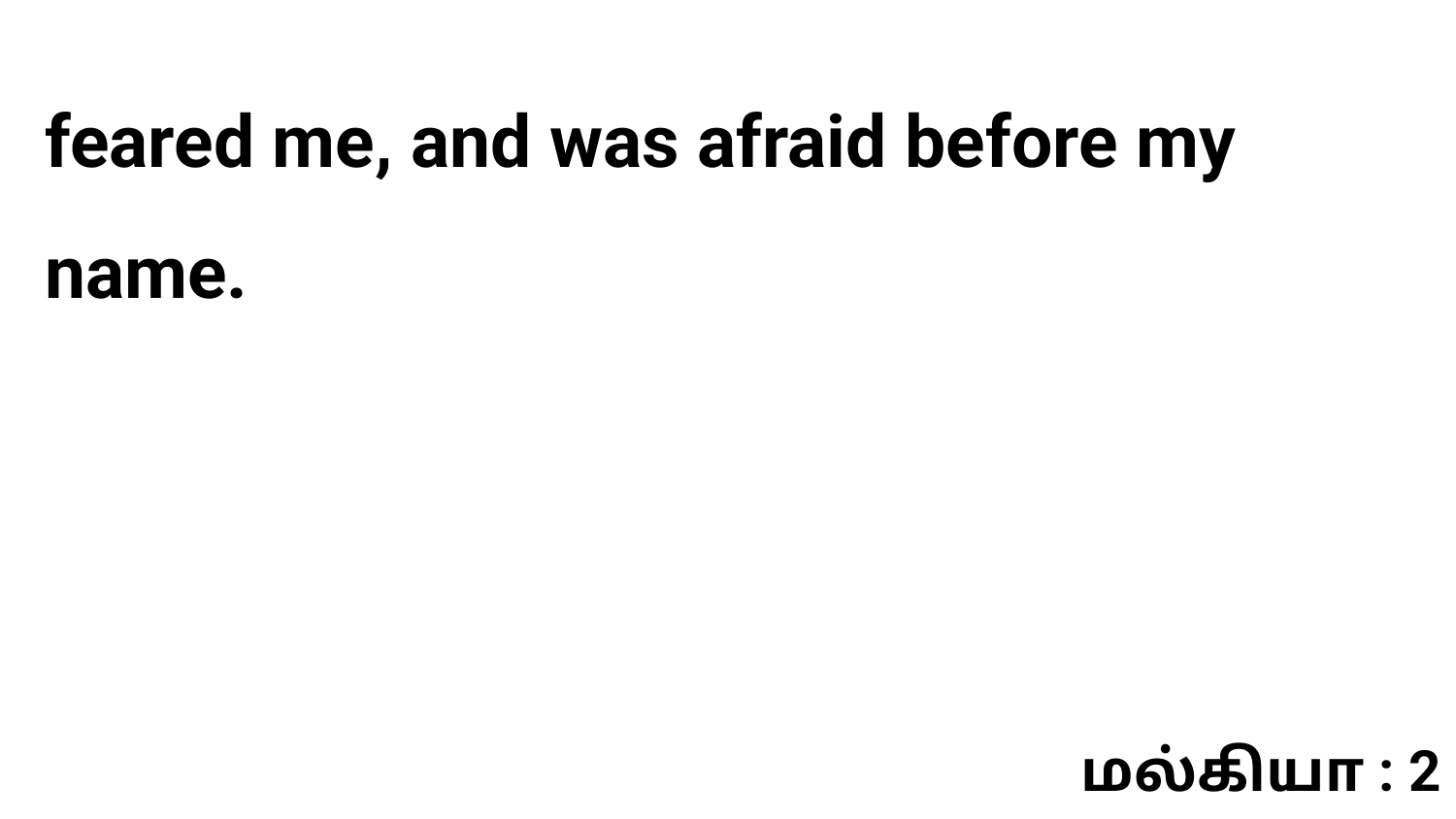

feared me, and was afraid before my name.
மல்கியா : 2